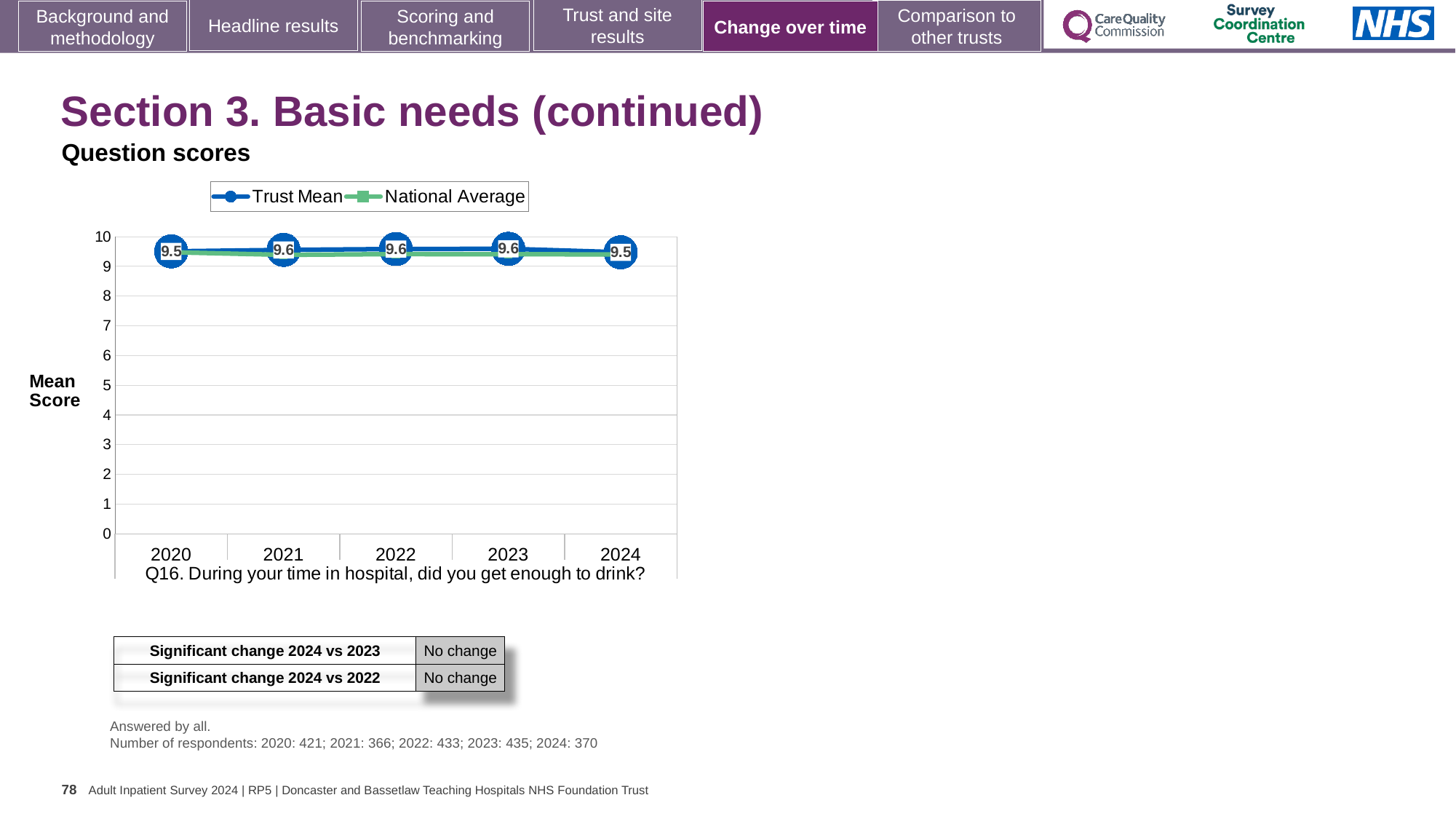

# Section 3. Basic needs (continued)
Question scores

### Chart

| Category | Trust Mean | National Average |
|---|---|---|
| 2020 | 9.507351303137964 | 9.476708016784139 |
| 2021 | 9.555706256034096 | 9.389186700490768 |
| 2022 | 9.585459919242217 | 9.413705771705214 |
| 2023 | 9.5931384670106 | 9.40913505359586 |
| 2024 | 9.477262229792538 | 9.403342818474426 |
| Significant change 2024 vs 2023 | No change |
| --- | --- |
| Significant change 2024 vs 2022 | No change |
Answered by all.
Number of respondents: 2020: 421; 2021: 366; 2022: 433; 2023: 435; 2024: 370

78